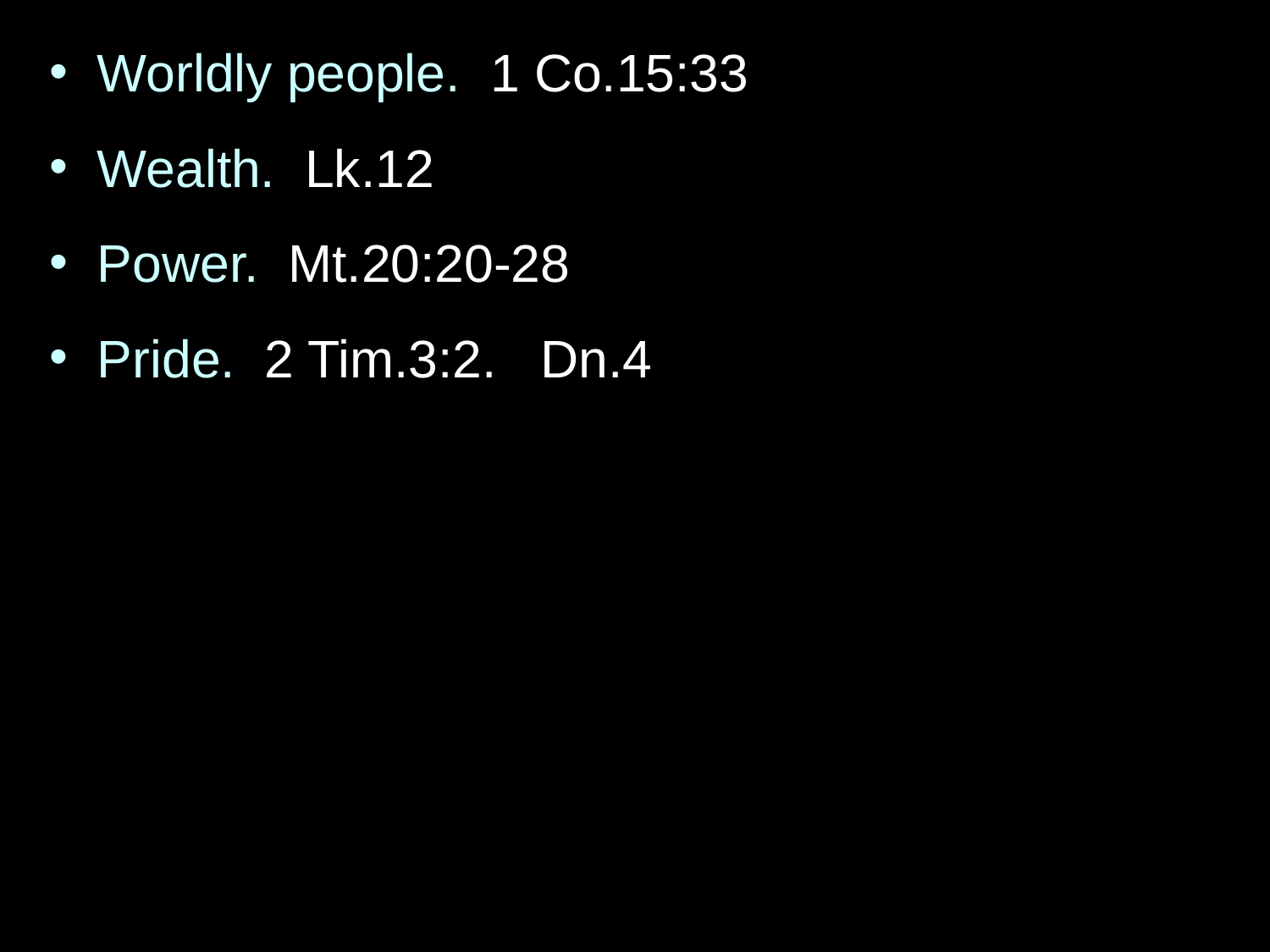

Worldly people.  1 Co.15:33
Wealth.  Lk.12
Power.  Mt.20:20-28
Pride.  2 Tim.3:2.   Dn.4